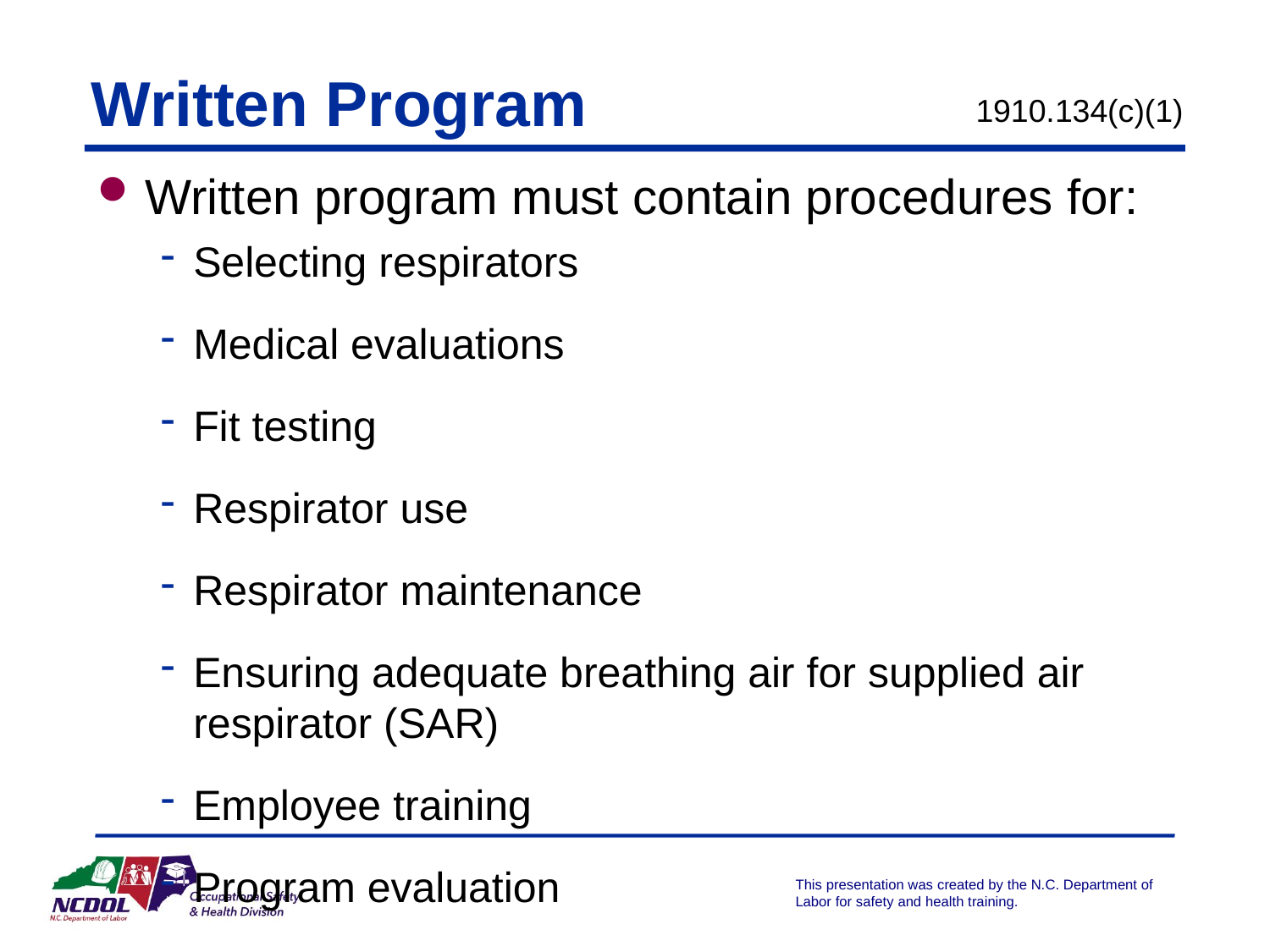

# Written Program
1910.134(c)(1)
Written program must contain procedures for:

Selecting respirators

Medical evaluations

Fit testing

Respirator use

Respirator maintenance

Ensuring adequate breathing air for supplied air respirator (SAR)

Employee training

Program evaluation

Program must be worksite-specific.